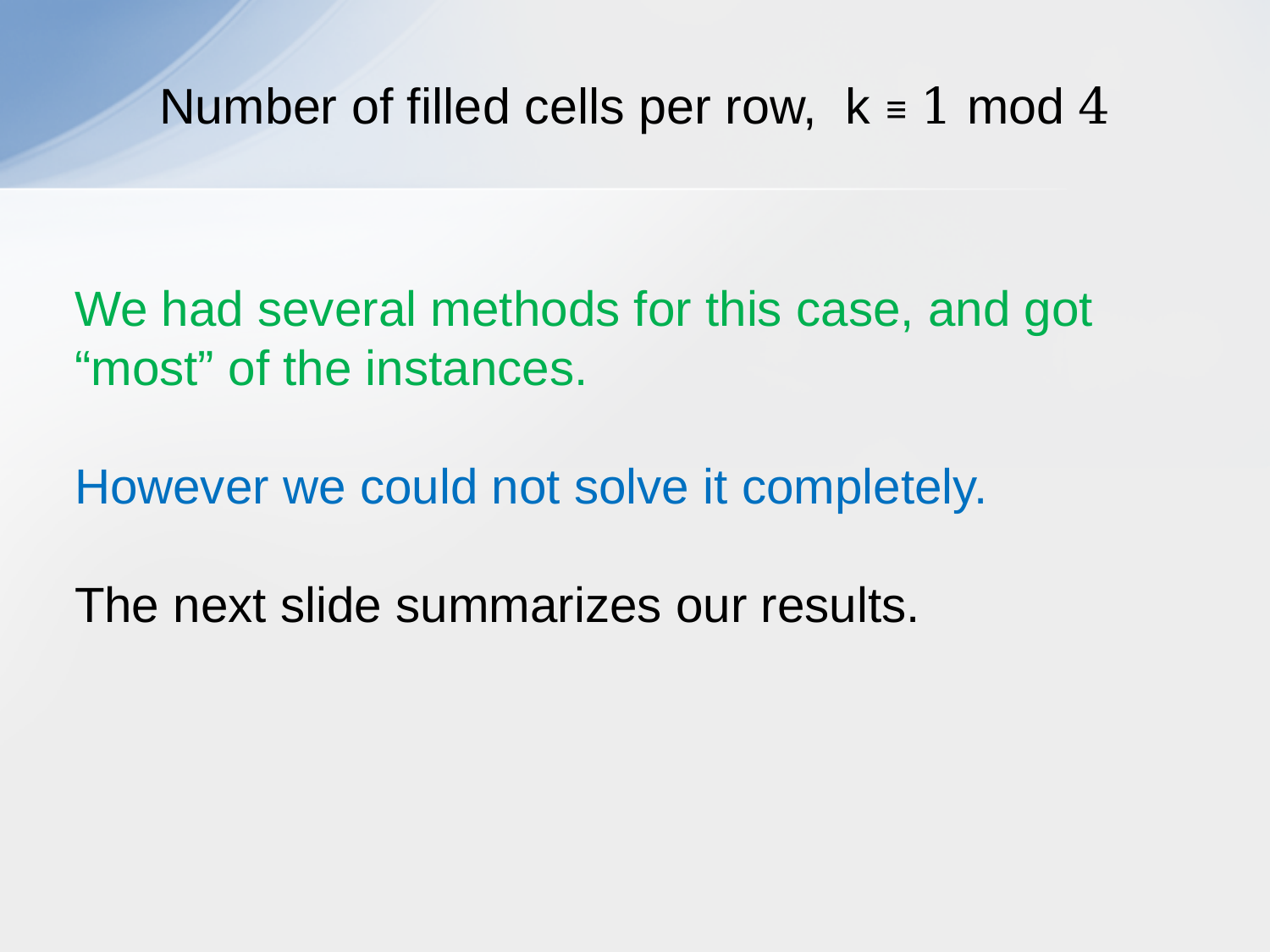

Number of filled cells per row,  k ≡ 1 mod 4

We had several methods for this case, and got “most” of the instances.

However we could not solve it completely.

The next slide summarizes our results.